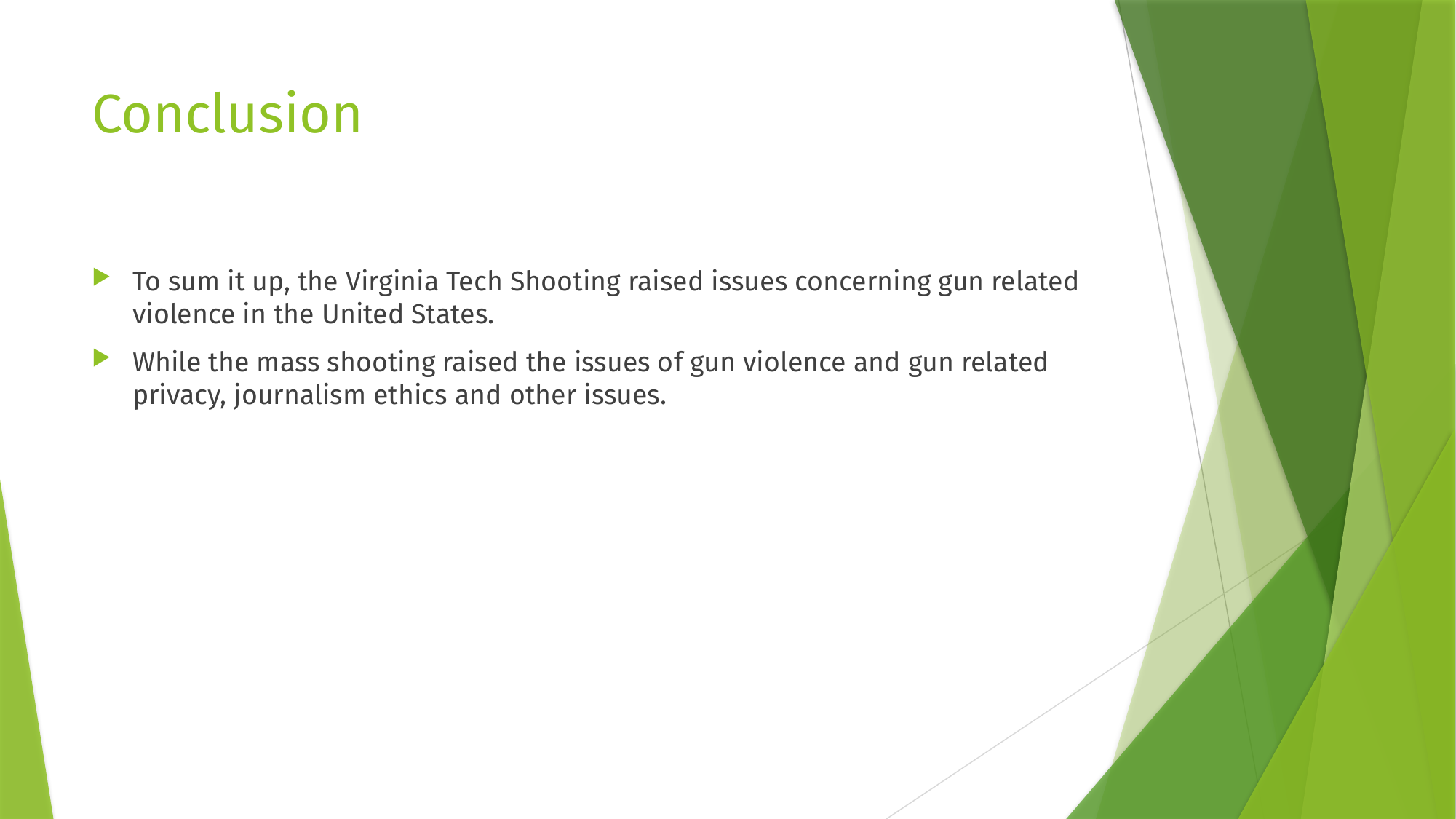

# Conclusion
To sum it up, the Virginia Tech Shooting raised issues concerning gun related violence in the United States.
While the mass shooting raised the issues of gun violence and gun related privacy, journalism ethics and other issues.